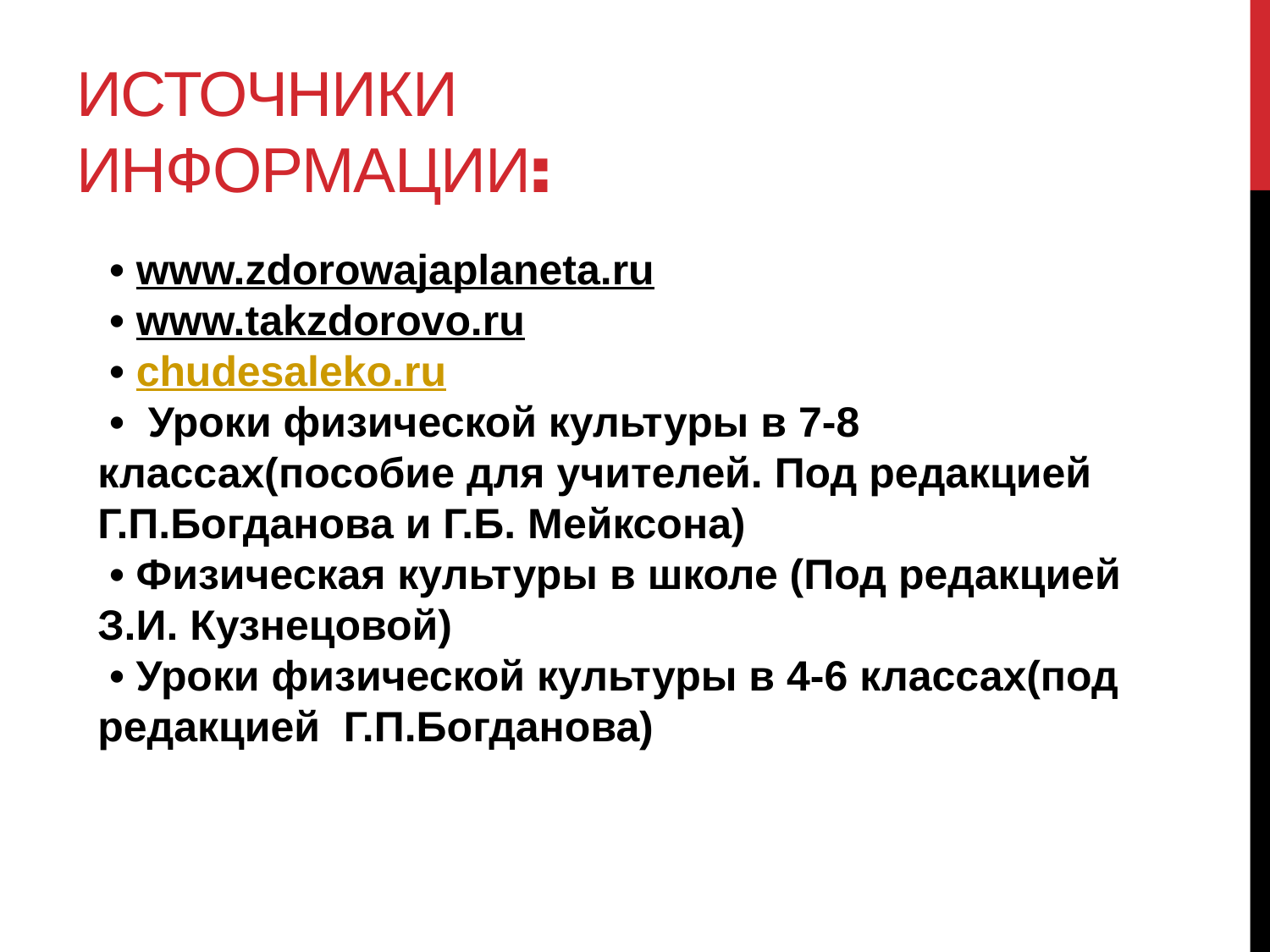

# Источники информации:
 • www.zdorowajaplaneta.ru
 • www.takzdorovo.ru
 • chudesaleko.ru
 •  Уроки физической культуры в 7-8 классах(пособие для учителей. Под редакцией Г.П.Богданова и Г.Б. Мейксона)
 • Физическая культуры в школе (Под редакцией З.И. Кузнецовой)
 • Уроки физической культуры в 4-6 классах(под редакцией  Г.П.Богданова)